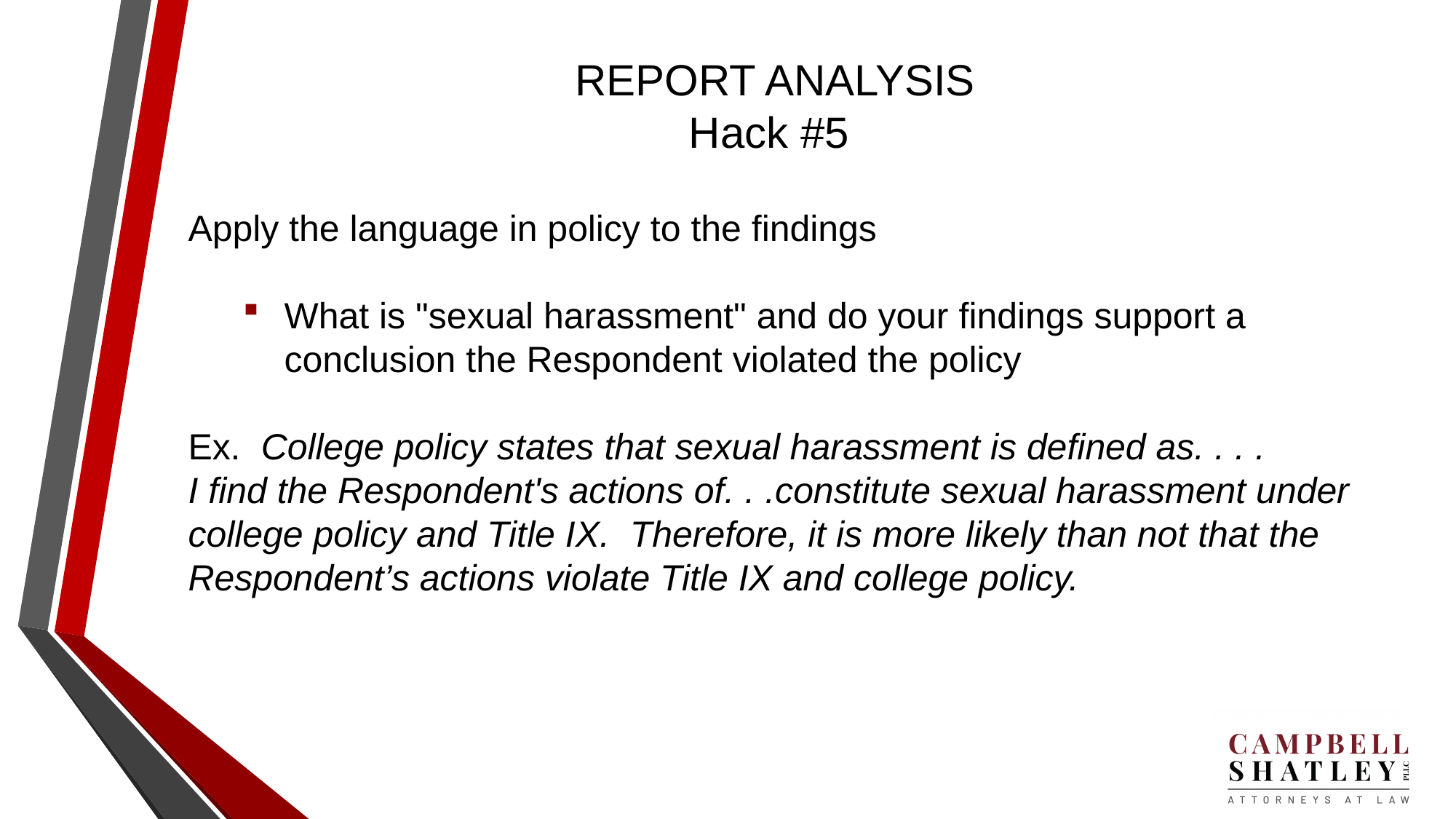

# REPORT ANALYSIS Hack #5
Apply the language in policy to the findings

What is "sexual harassment" and do your findings support a conclusion the Respondent violated the policy

Ex.  College policy states that sexual harassment is defined as. . . .
I find the Respondent's actions of. . .constitute sexual harassment under college policy and Title IX.  Therefore, it is more likely than not that the Respondent’s actions violate Title IX and college policy.